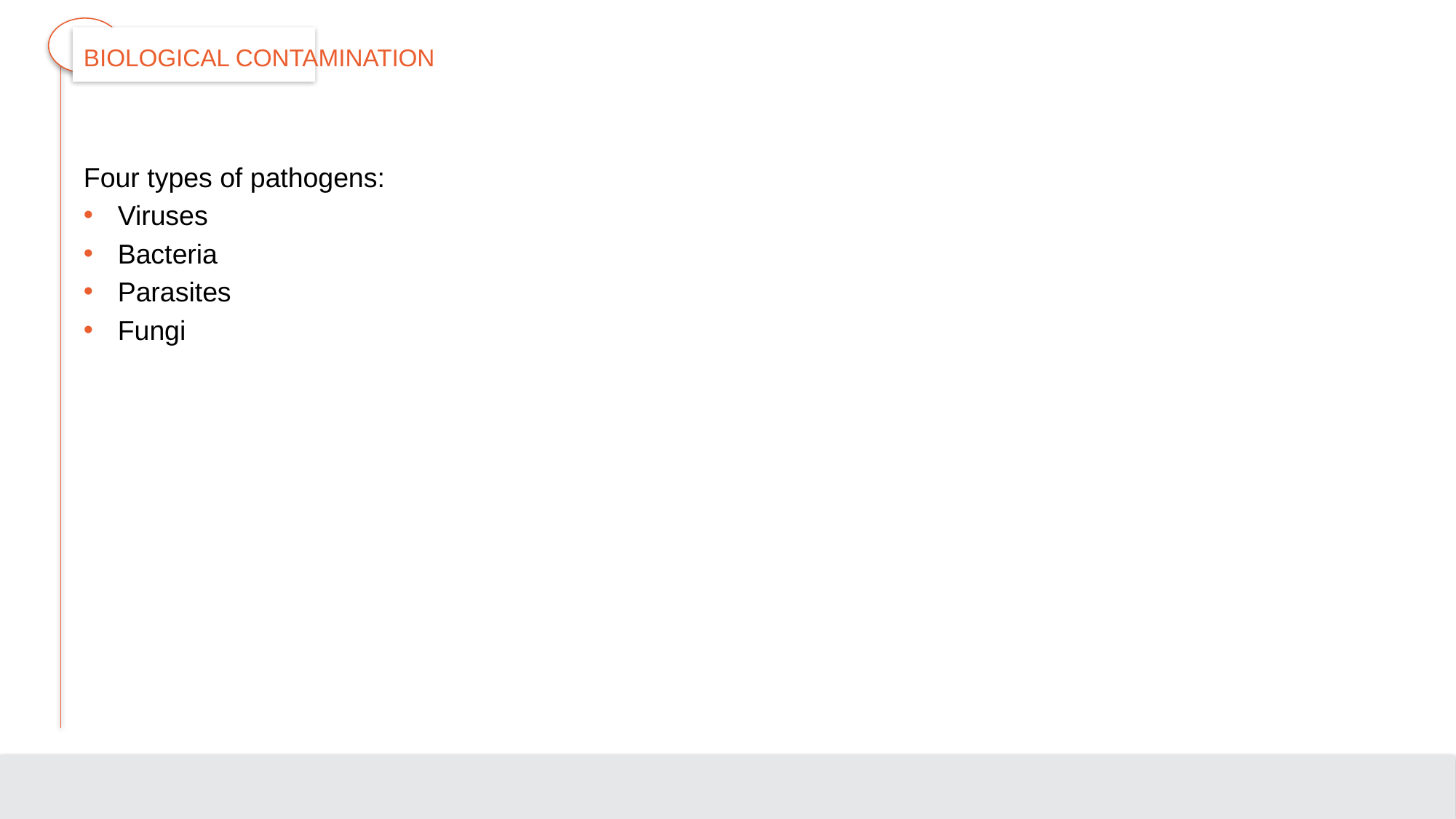

# Biological Contamination
Four types of pathogens:
Viruses
Bacteria
Parasites
Fungi